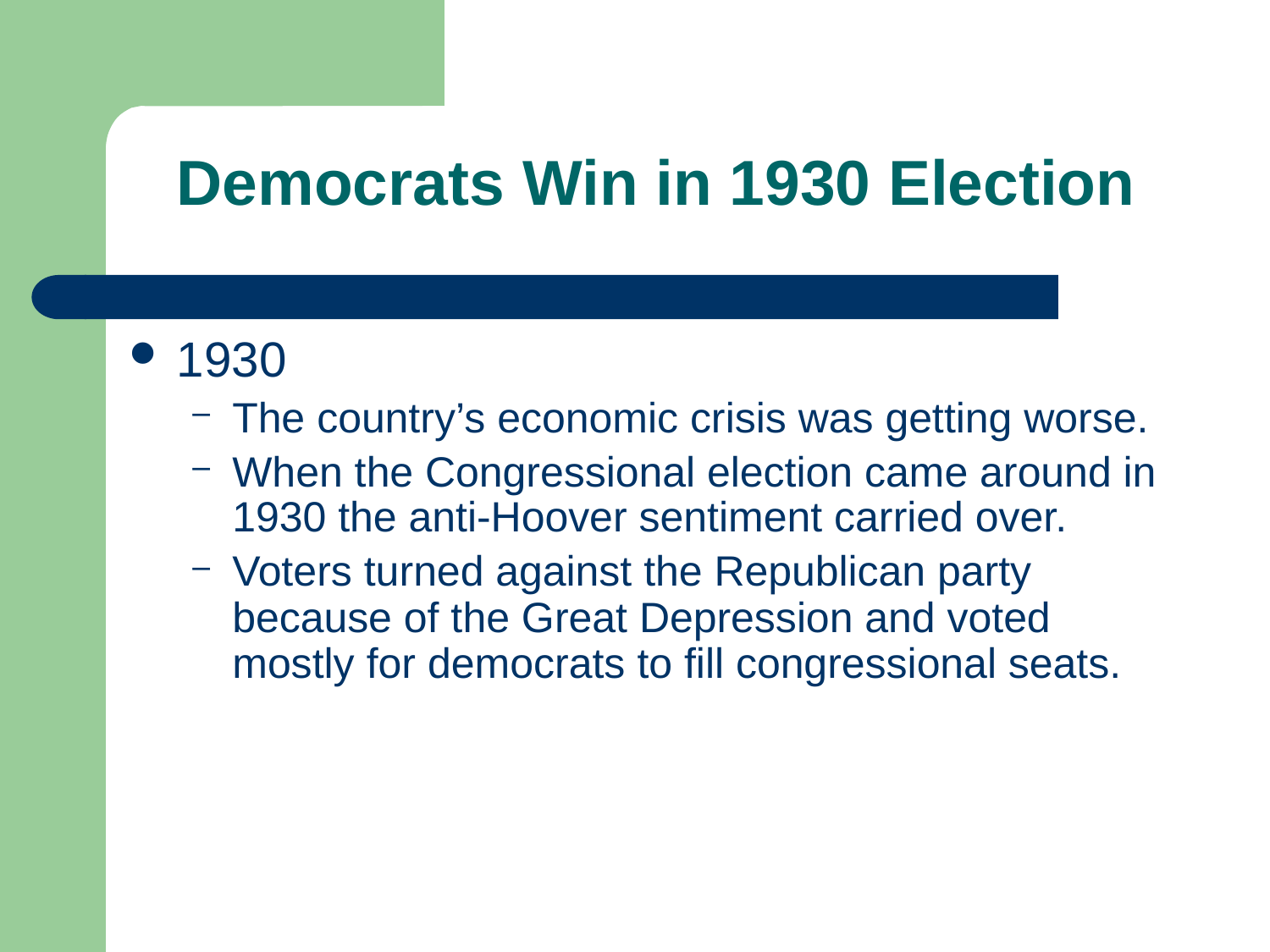

Democrats Win in 1930 Election
1930
The country’s economic crisis was getting worse.
When the Congressional election came around in 1930 the anti-Hoover sentiment carried over.
Voters turned against the Republican party because of the Great Depression and voted mostly for democrats to fill congressional seats.